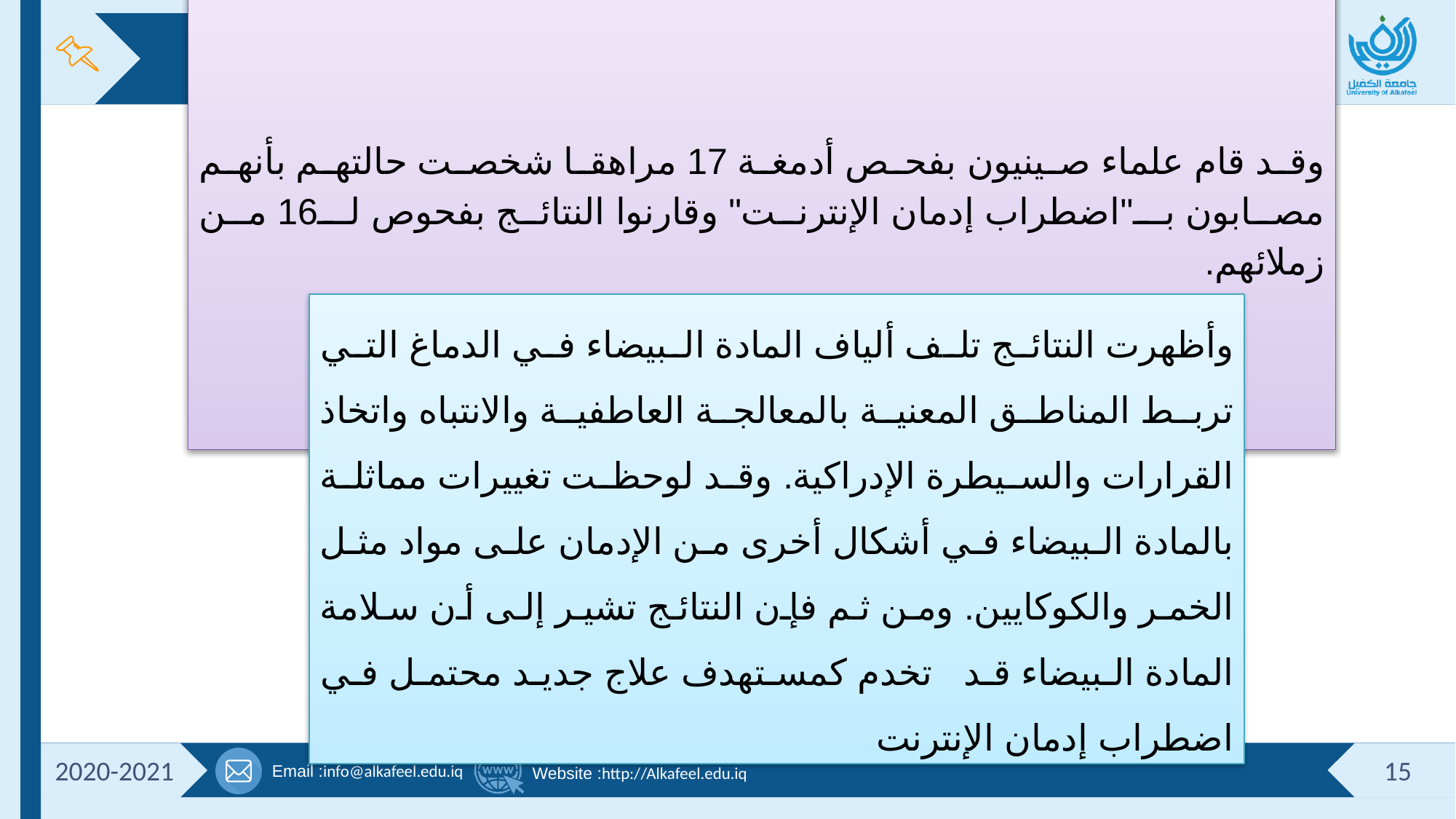

وقد قام علماء صينيون بفحص أدمغة 17 مراهقا شخصت حالتهم بأنهم مصابون بـ"اضطراب إدمان الإنترنت" وقارنوا النتائج بفحوص لـ16 من زملائهم.
وأظهرت النتائج تلف ألياف المادة البيضاء في الدماغ التي تربط المناطق المعنية بالمعالجة العاطفية والانتباه واتخاذ القرارات والسيطرة الإدراكية. وقد لوحظت تغييرات مماثلة بالمادة البيضاء في أشكال أخرى من الإدمان على مواد مثل الخمر والكوكايين. ومن ثم فإن النتائج تشير إلى أن سلامة المادة البيضاء قد   تخدم كمستهدف علاج جديد محتمل في اضطراب إدمان الإنترنت
2020-2021
15